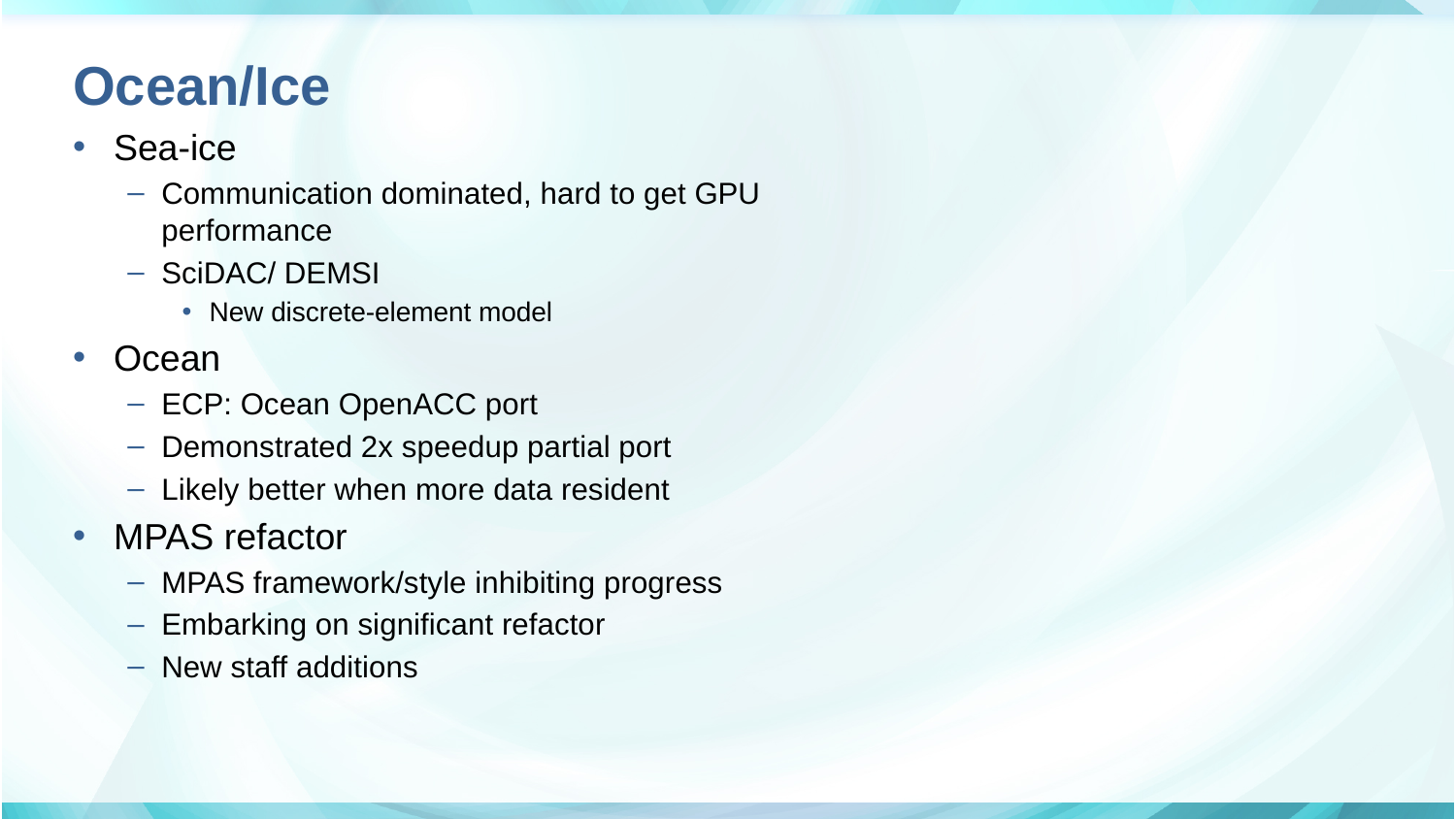

# Ocean/Ice
Sea-ice
Communication dominated, hard to get GPU performance
SciDAC/ DEMSI
New discrete-element model
Ocean
ECP: Ocean OpenACC port
Demonstrated 2x speedup partial port
Likely better when more data resident
MPAS refactor
MPAS framework/style inhibiting progress
Embarking on significant refactor
New staff additions